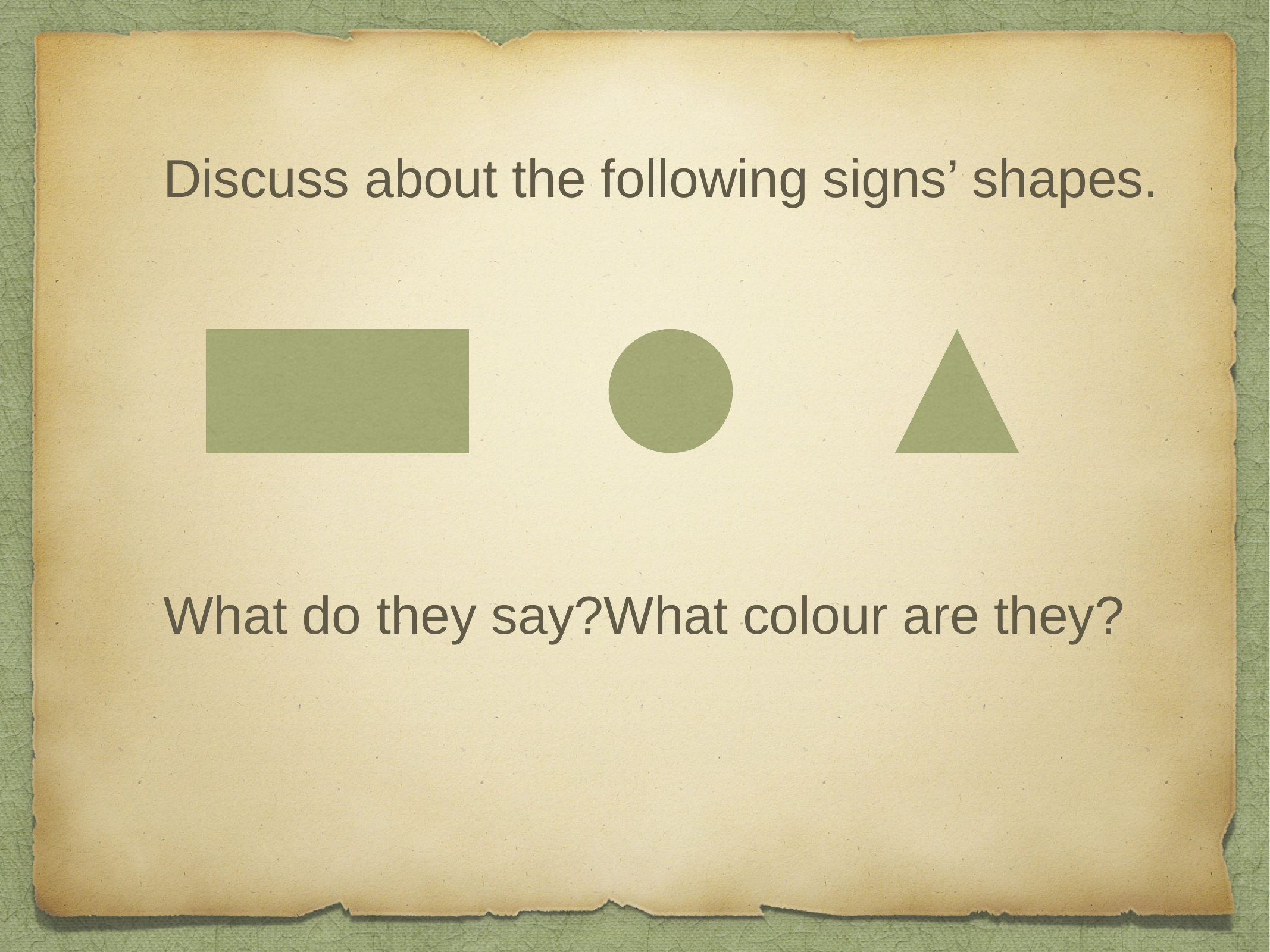

Discuss about the following signs’ shapes.

What do they say?What colour are they?